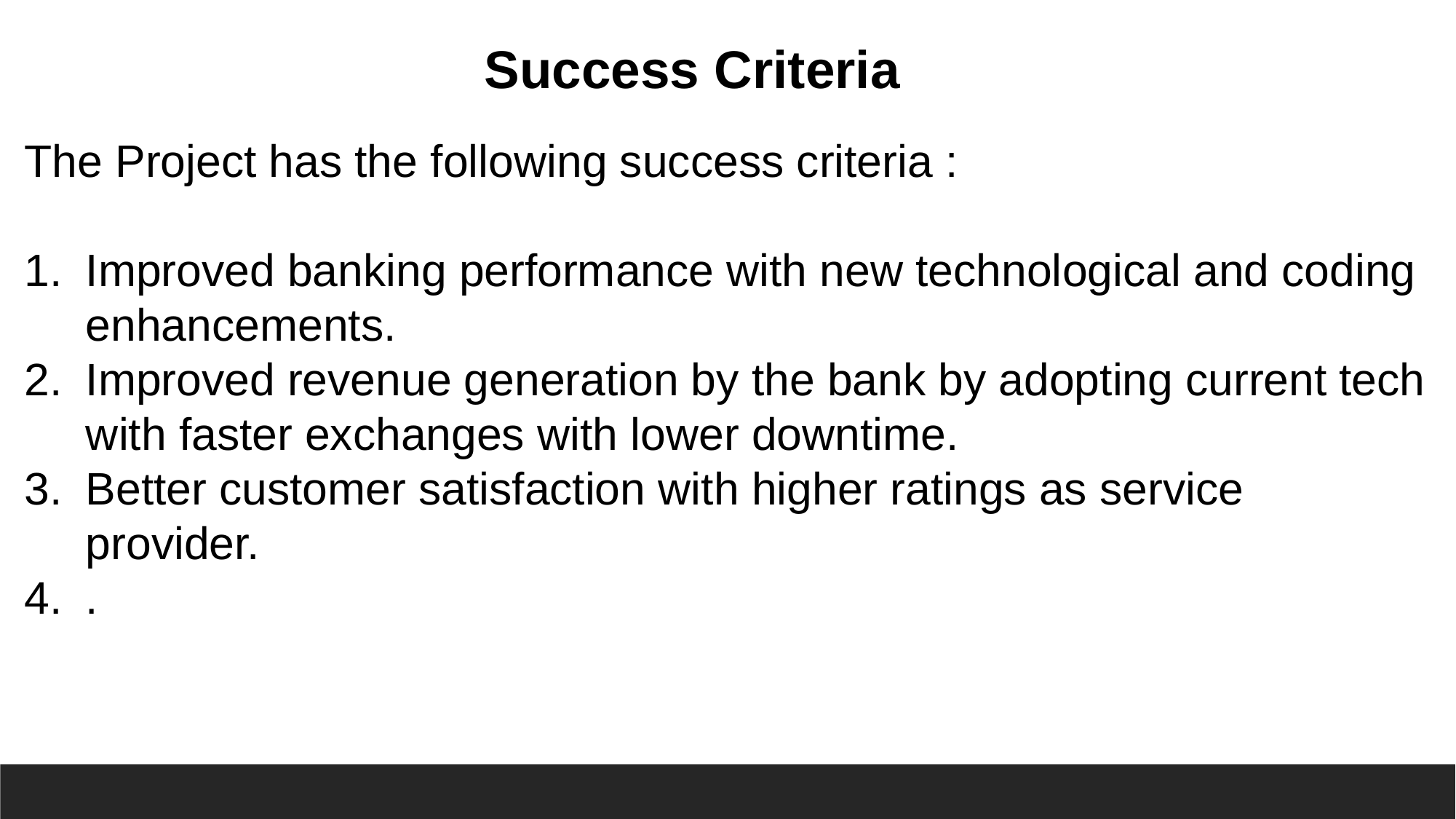

Success Criteria

The Project has the following success criteria :

Improved banking performance with new technological and coding enhancements.
Improved revenue generation by the bank by adopting current tech with faster exchanges with lower downtime.
Better customer satisfaction with higher ratings as service provider.
.